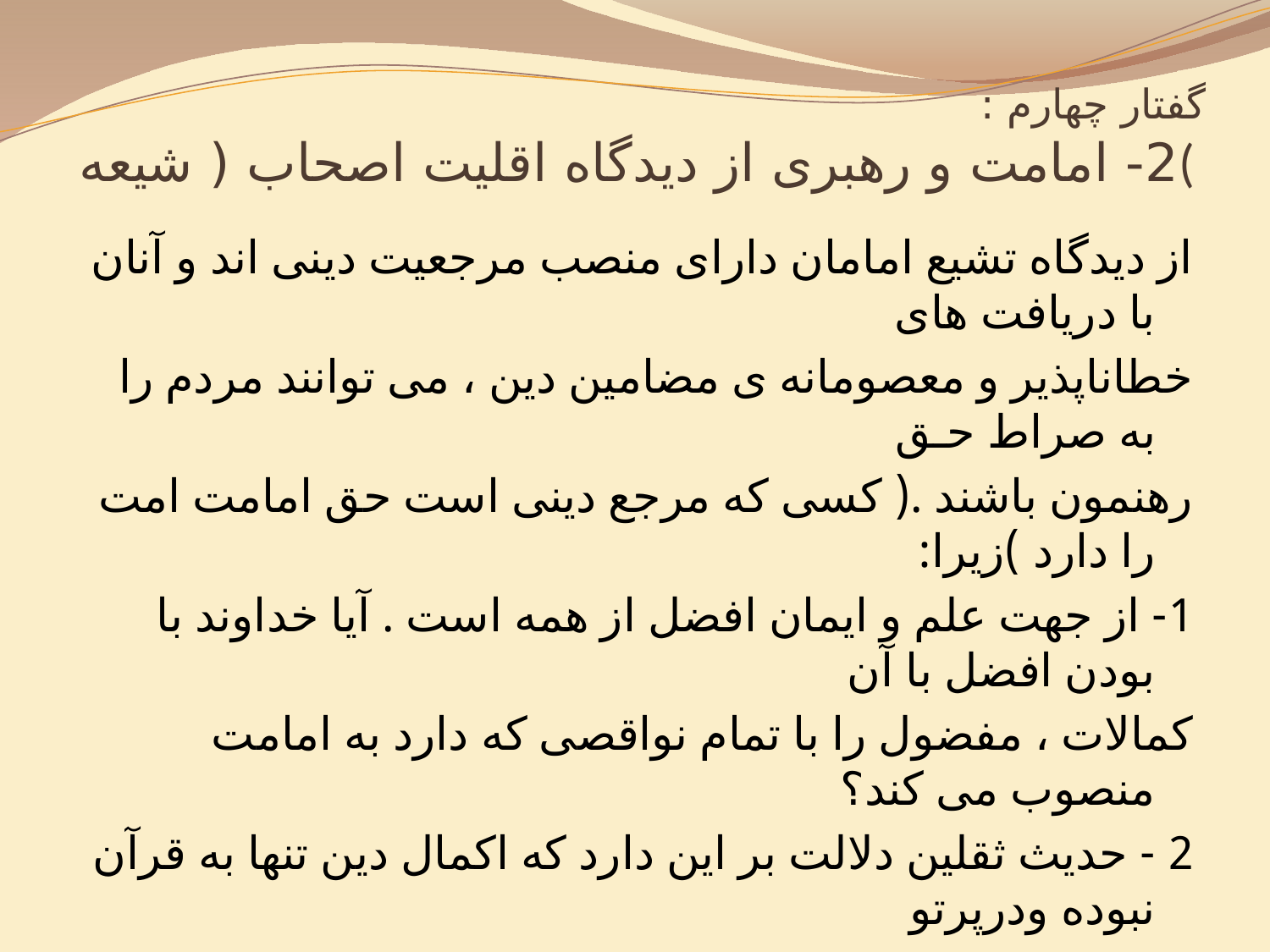

# گفتار چهارم : 2- امامت و رهبری از دیدگاه اقلیت اصحاب ( شیعه(
از دیدگاه تشیع امامان دارای منصب مرجعیت دینی اند و آنان با دریافت های
خطاناپذیر و معصومانه ی مضامین دین ، می توانند مردم را به صراط حـق
رهنمون باشند .( کسی که مرجع دینی است حق امامت امت را دارد )زیرا:
1- از جهت علم و ایمان افضل از همه است . آیا خداوند با بودن افضل با آن
کمالات ، مفضول را با تمام نواقصی که دارد به امامت منصوب می کند؟
2 - حدیث ثقلین دلالت بر این دارد که اکمال دین تنها به قرآن نبوده ودرپرتو
عترت می باشد .
3 - آیه ی اولی الامر دلالت براین دارد که بعد ازپیامبر صاحب امربه همان
ملاکی پیروی خواهد شد که خدا و پیامبرش تبعیت شده است.
4- از آیات ولایت و احادیثی چون حدیث غدیر انتصابی بودن ولایت فهمیده
می شود.